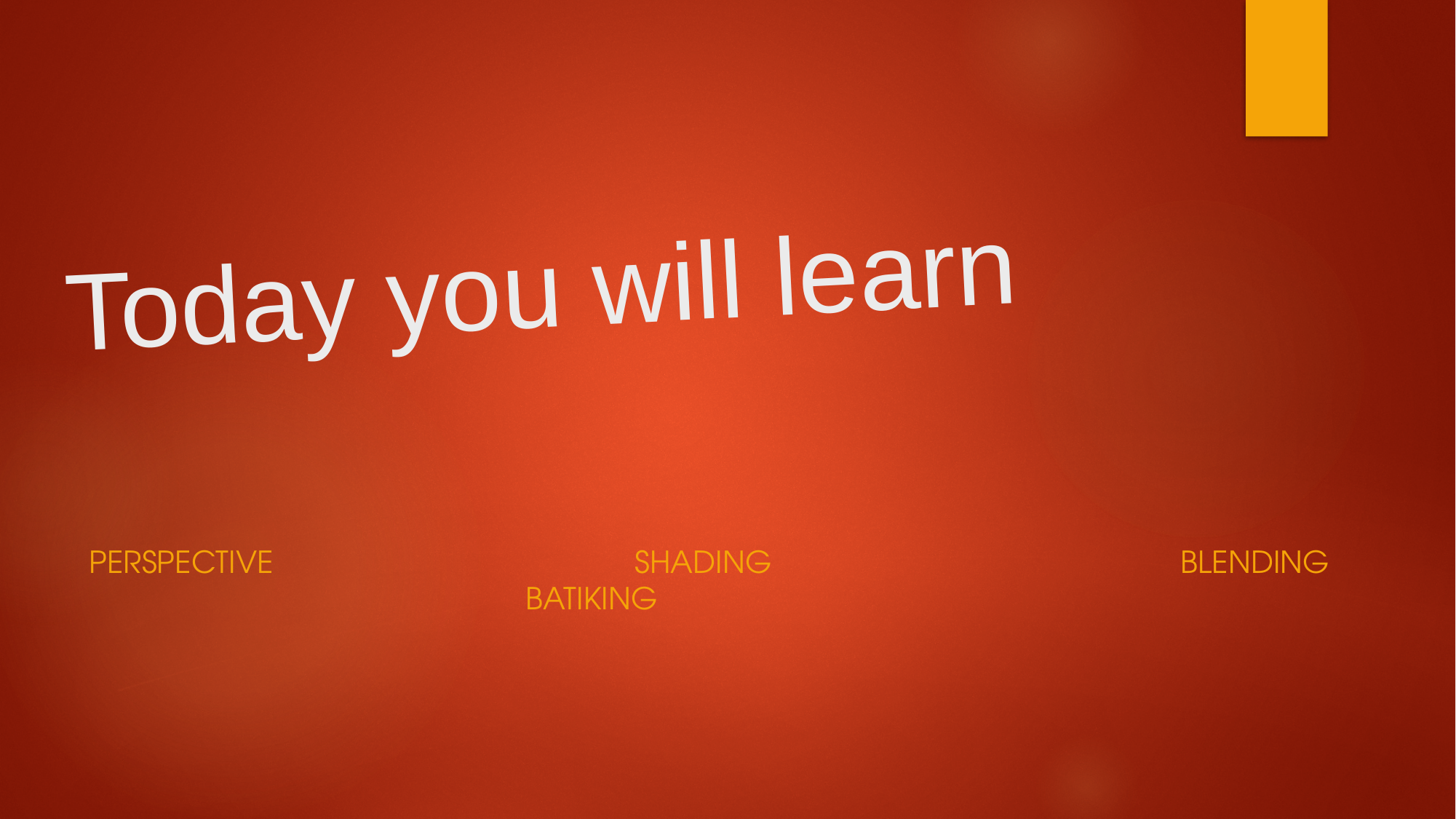

# Today you will learn
Perspective				shading				blending				batiking